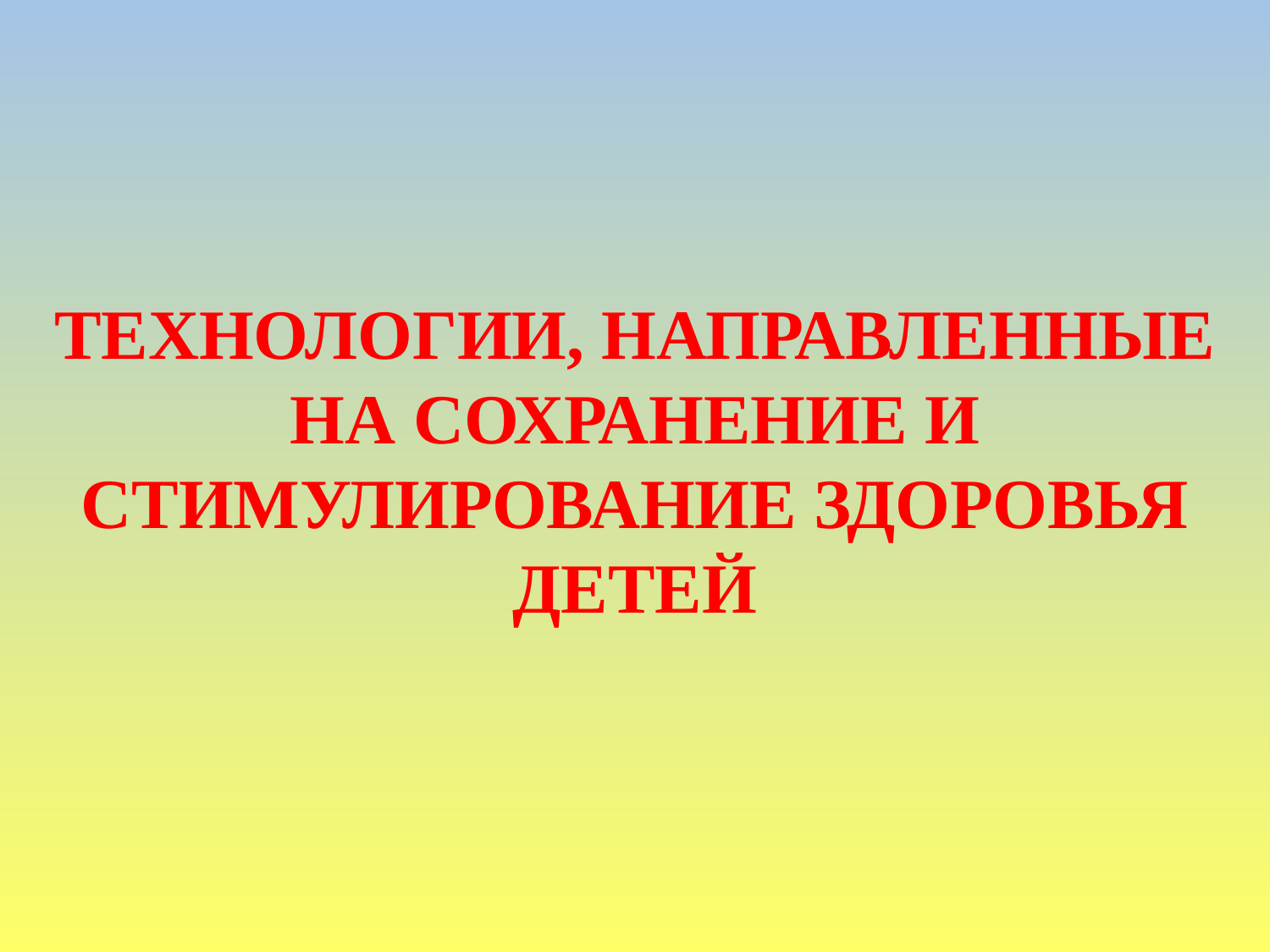

# Технологии, направленные на сохранение и стимулирование здоровья детей